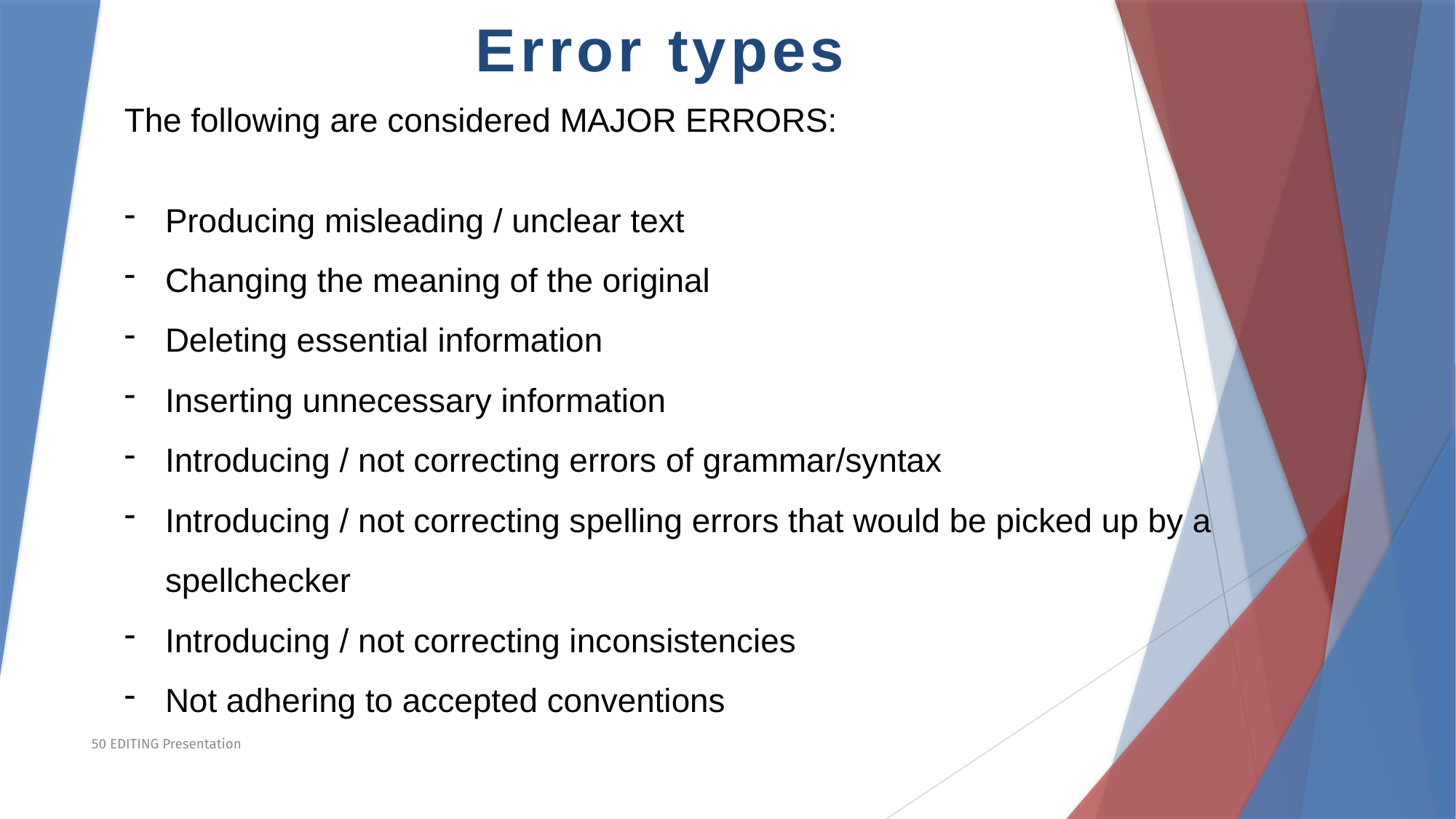

Error types
The following are considered MAJOR ERRORS:

Producing misleading / unclear text
Changing the meaning of the original
Deleting essential information
Inserting unnecessary information
Introducing / not correcting errors of grammar/syntax
Introducing / not correcting spelling errors that would be picked up by a spellchecker
Introducing / not correcting inconsistencies
Not adhering to accepted conventions
50 EDITING Presentation